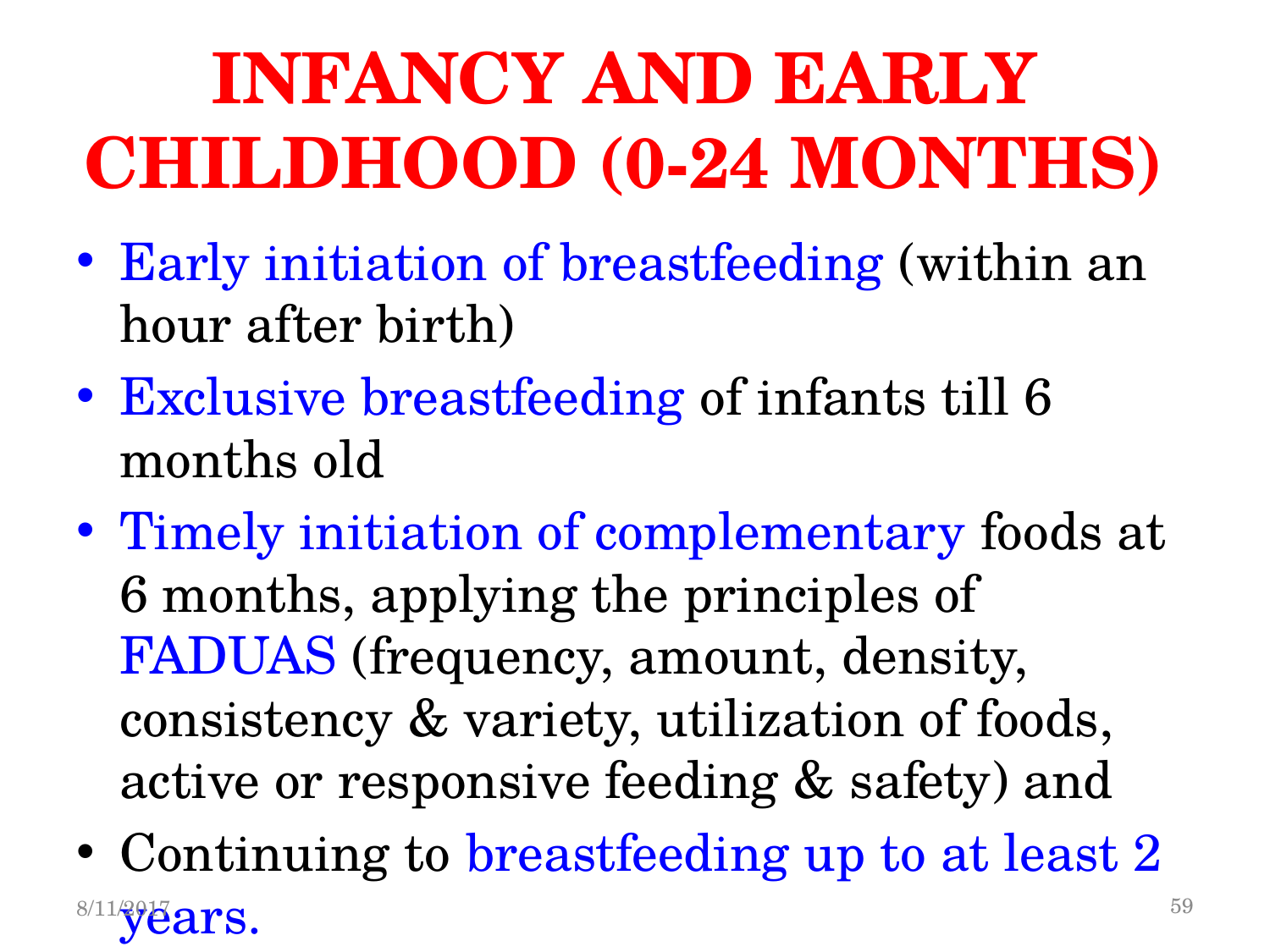

# INFANCY AND EARLY CHILDHOOD (0-24 MONTHS)
Early initiation of breastfeeding (within an hour after birth)
Exclusive breastfeeding of infants till 6 months old
Timely initiation of complementary foods at 6 months, applying the principles of FADUAS (frequency, amount, density, consistency & variety, utilization of foods, active or responsive feeding & safety) and
Continuing to breastfeeding up to at least 2 years.

8/11/2017
59